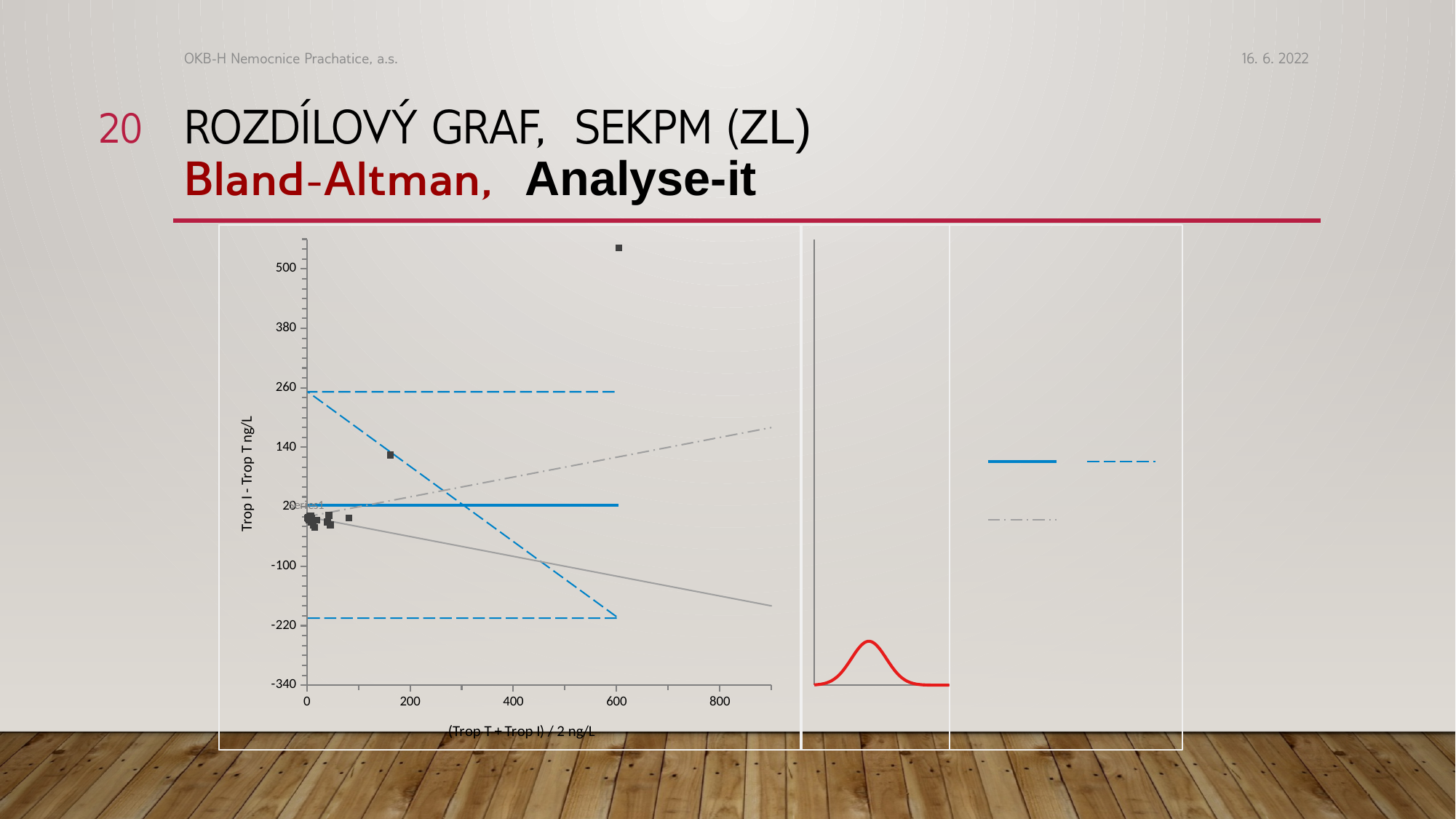

OKB-H Nemocnice Prachatice, a.s.
16. 6. 2022
20
# Rozdílový graf,  SEKPM (ZL) Bland-Altman,  Analyse-it

### Chart

| Category |  |  |  |  |
|---|---|---|---|---|

### Chart

| Category |  |  |  |  |  |  |
|---|---|---|---|---|---|---|

### Chart

| Category |  |  |  |  |
|---|---|---|---|---|